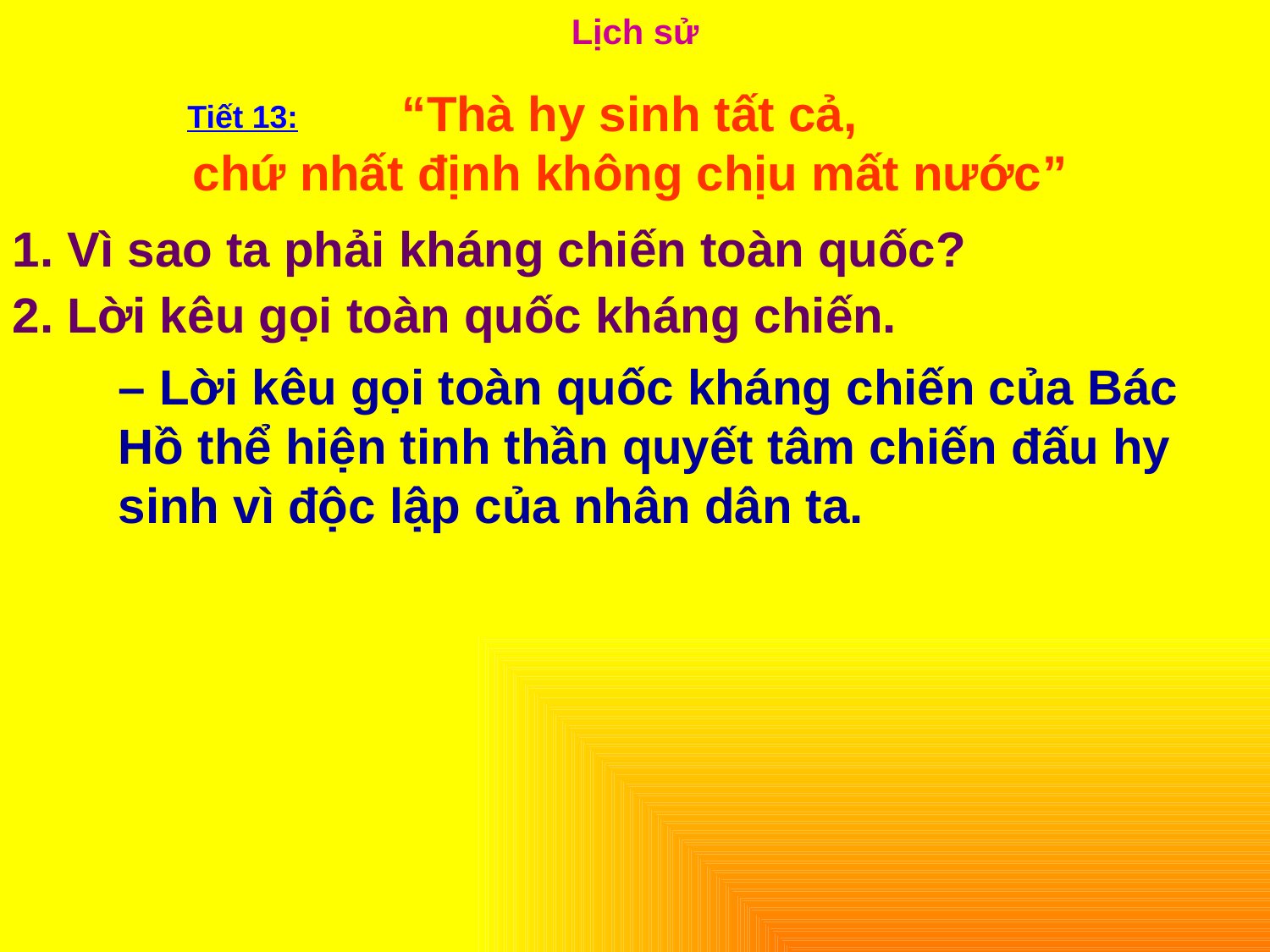

Lịch sử
“Thà hy sinh tất cả,
chứ nhất định không chịu mất nước”
Tiết 13:
1. Vì sao ta phải kháng chiến toàn quốc?
2. Lời kêu gọi toàn quốc kháng chiến.
– Lời kêu gọi toàn quốc kháng chiến của Bác Hồ thể hiện tinh thần quyết tâm chiến đấu hy sinh vì độc lập của nhân dân ta.